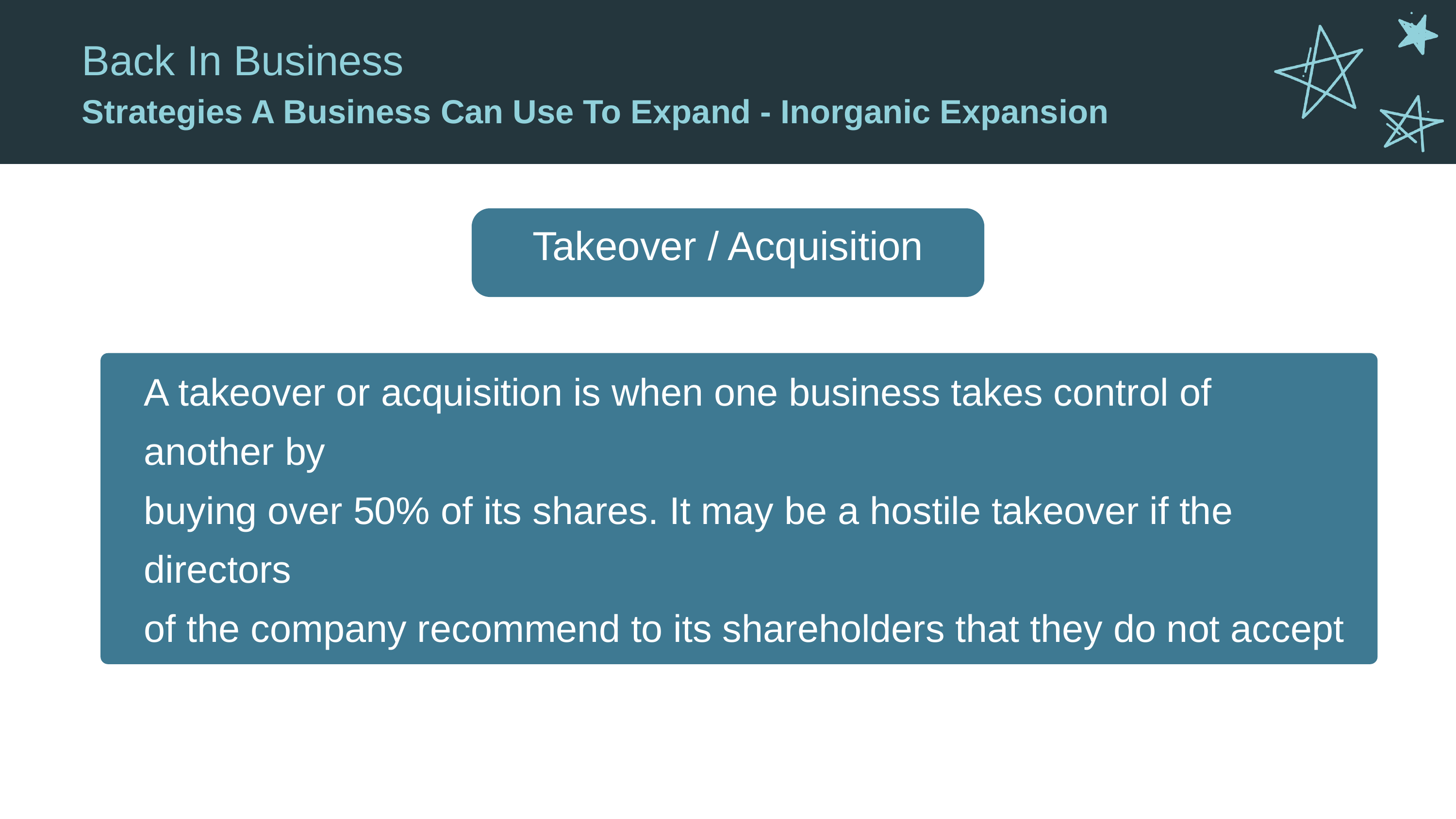

Back In Business
Strategies A Business Can Use To Expand - Inorganic Expansion

Takeover / Acquisition

A takeover or acquisition is when one business takes control of another by
buying over 50% of its shares. It may be a hostile takeover if the directors
of the company recommend to its shareholders that they do not accept the
takeover offer given to them.
E.g. Meta took over Instagram and Whatsapp